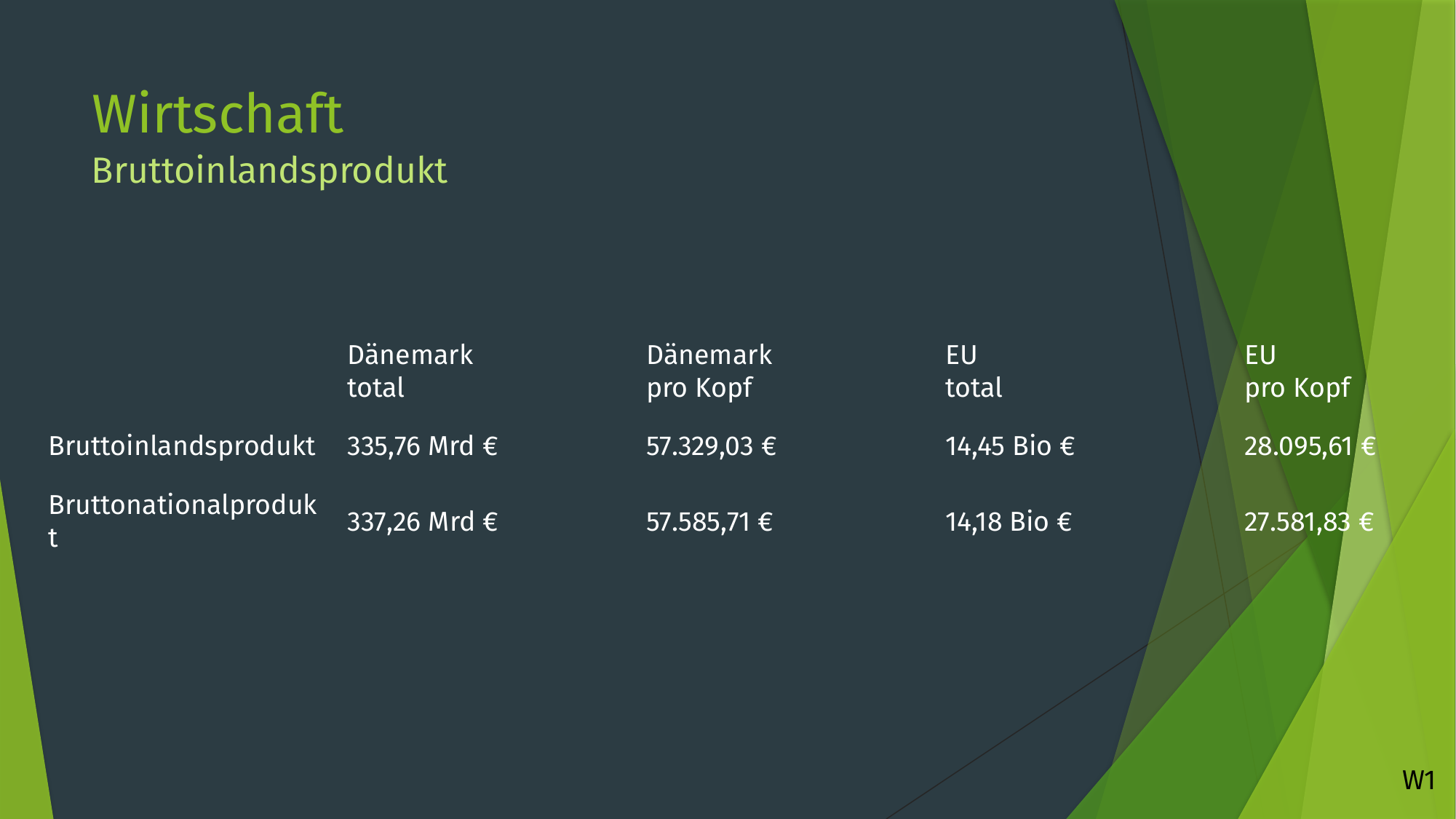

# Wirtschaft
Bruttoinlandsprodukt
|  | Dänemark total | Dänemark pro Kopf | EU total | EU pro Kopf |
| --- | --- | --- | --- | --- |
| Bruttoinlandsprodukt | 335,76 Mrd € | 57.329,03 € | 14,45 Bio € | 28.095,61 € |
| Bruttonationalprodukt | 337,26 Mrd € | 57.585,71 € | 14,18 Bio € | 27.581,83 € |
W1
W2
N1